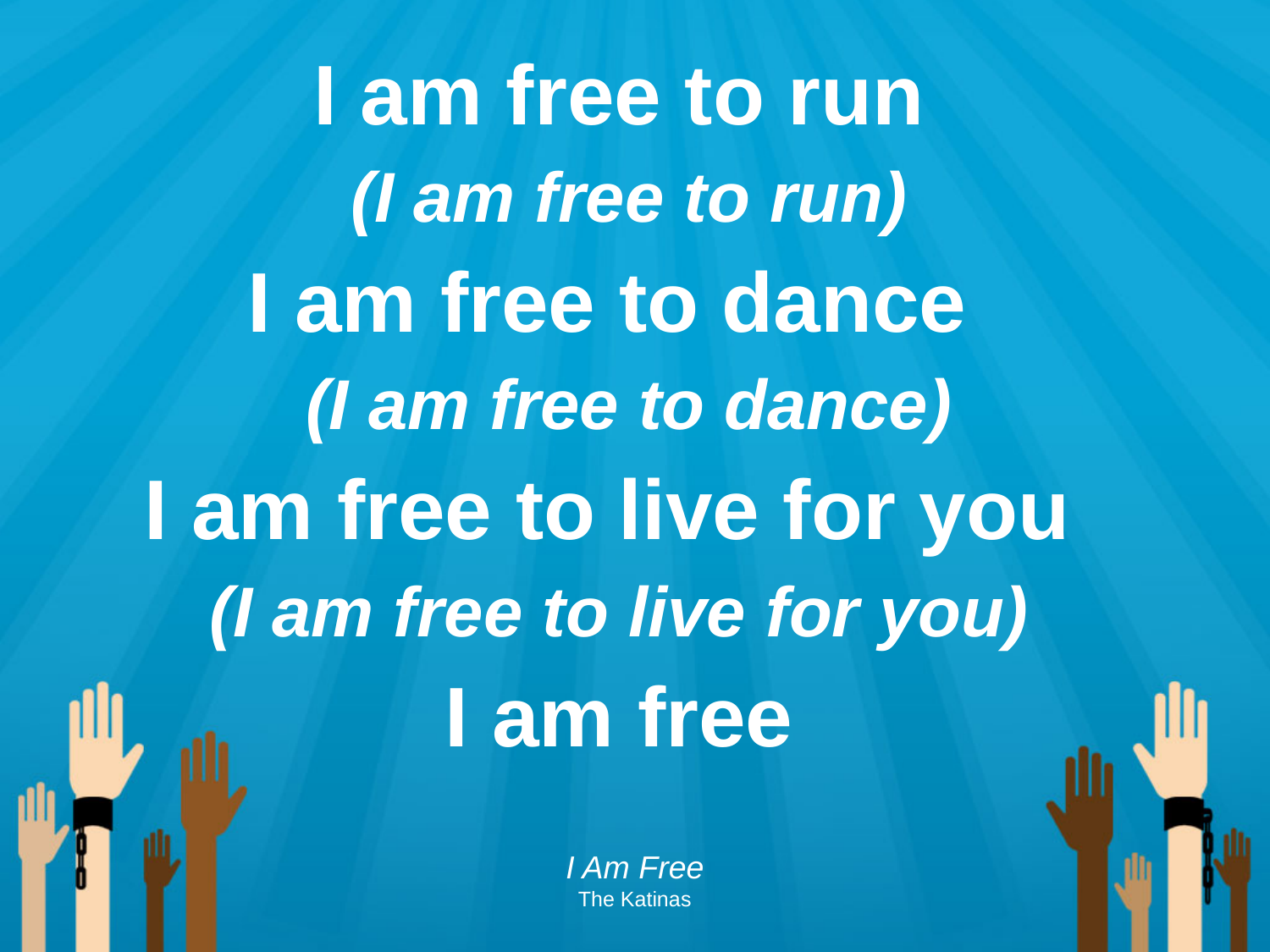

I am free to run
 (I am free to run)
I am free to dance
 (I am free to dance)
I am free to live for you
(I am free to live for you)
I am free

I Am Free
The Katinas